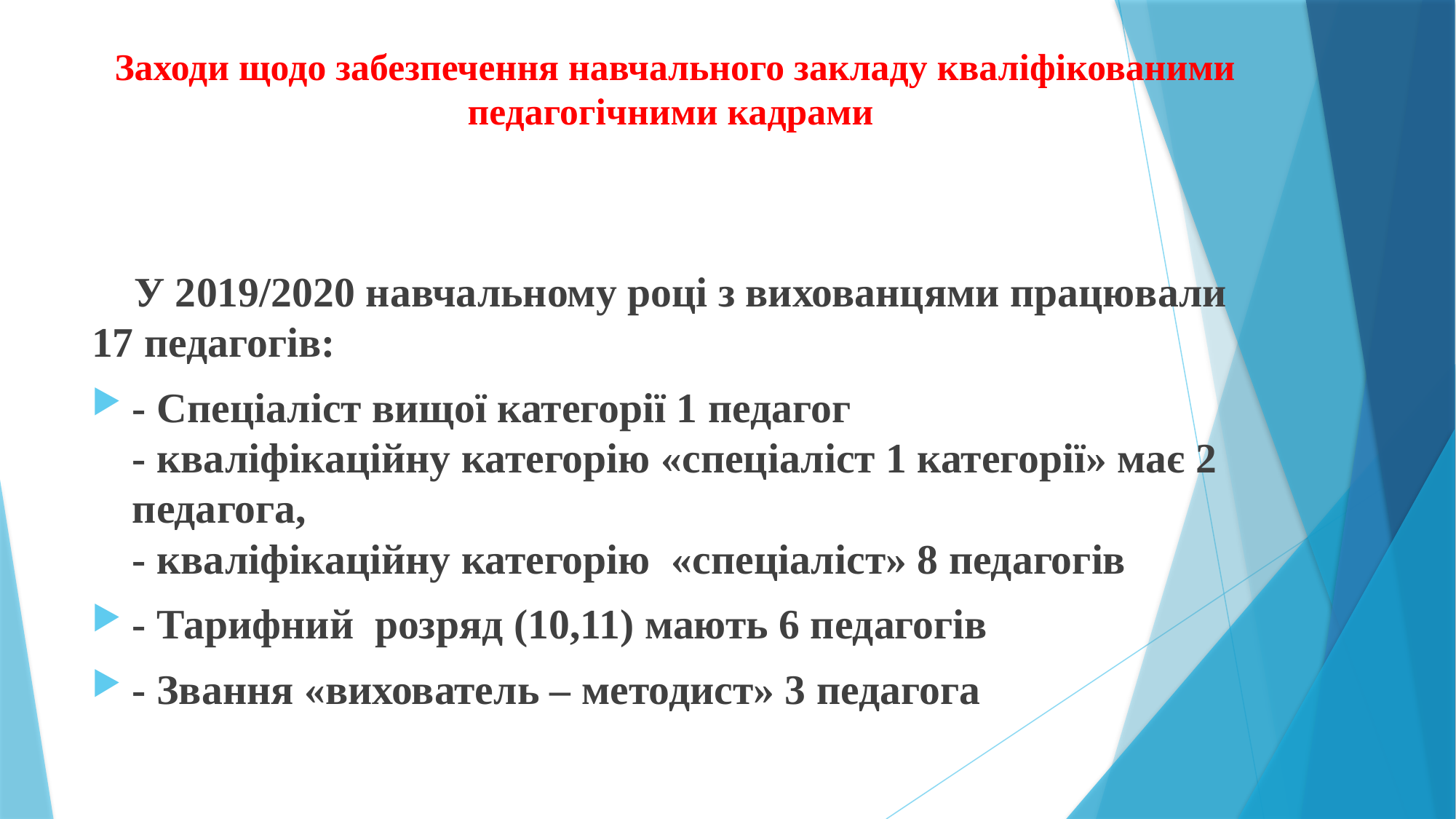

# Заходи щодо забезпечення навчального закладу кваліфікованими педагогічними кадрами

    У 2019/2020 навчальному році з вихованцями працювали 17 педагогів:
- Спеціаліст вищої категорії 1 педагог
- кваліфікаційну категорію «спеціаліст 1 категорії» має 2 педагога,
- кваліфікаційну категорію  «спеціаліст» 8 педагогів
- Тарифний  розряд (10,11) мають 6 педагогів
- Звання «вихователь – методист» 3 педагога